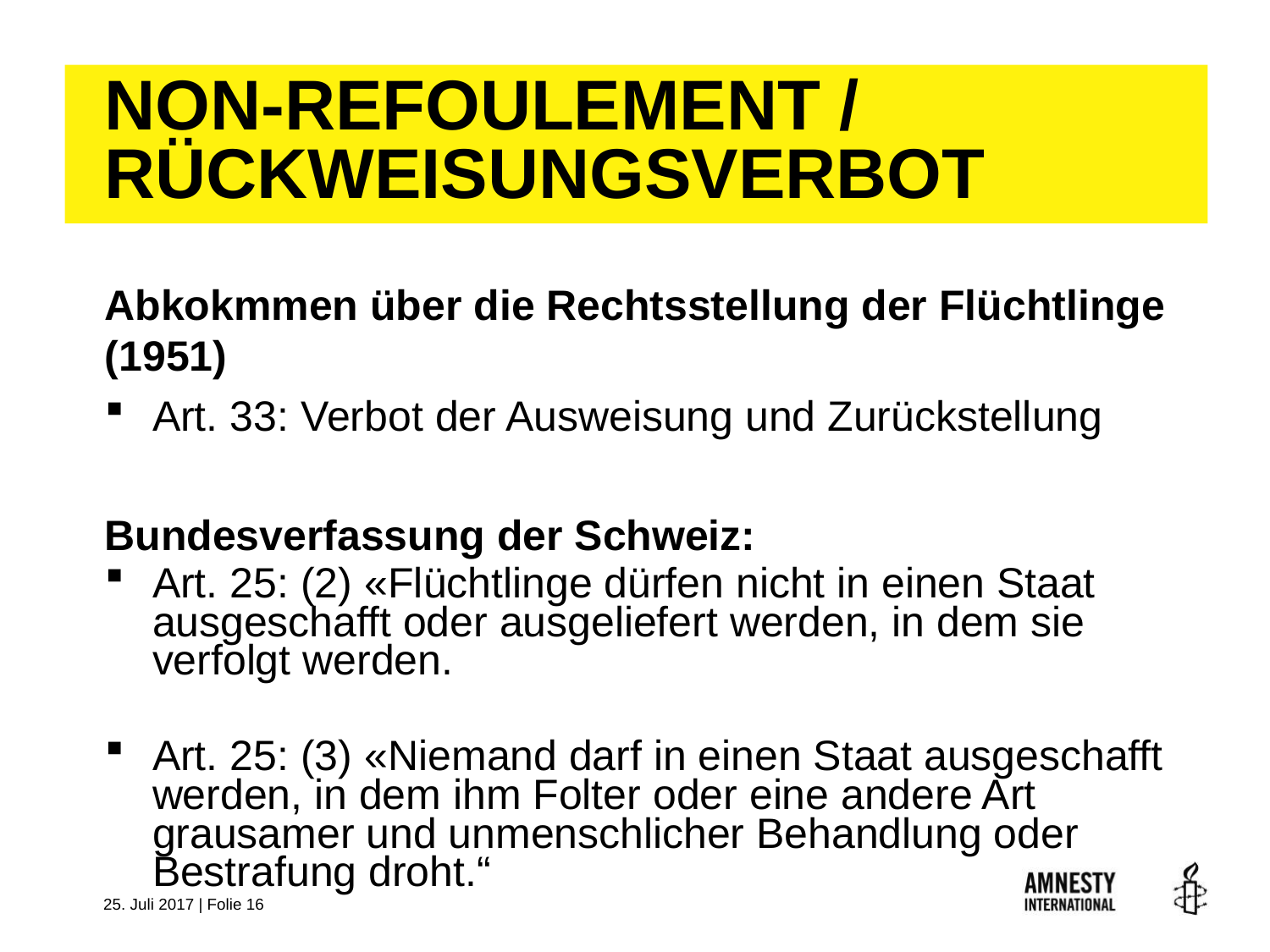

# NON-REFOULEMENT / RÜCKWEISUNGSVERBOT
Abkokmmen über die Rechtsstellung der Flüchtlinge (1951)
Art. 33: Verbot der Ausweisung und Zurückstellung

Bundesverfassung der Schweiz:
Art. 25: (2) «Flüchtlinge dürfen nicht in einen Staat ausgeschafft oder ausgeliefert werden, in dem sie verfolgt werden.

Art. 25: (3) «Niemand darf in einen Staat ausgeschafft werden, in dem ihm Folter oder eine andere Art grausamer und unmenschlicher Behandlung oder Bestrafung droht.“

25. Juli 2017 | Folie 16